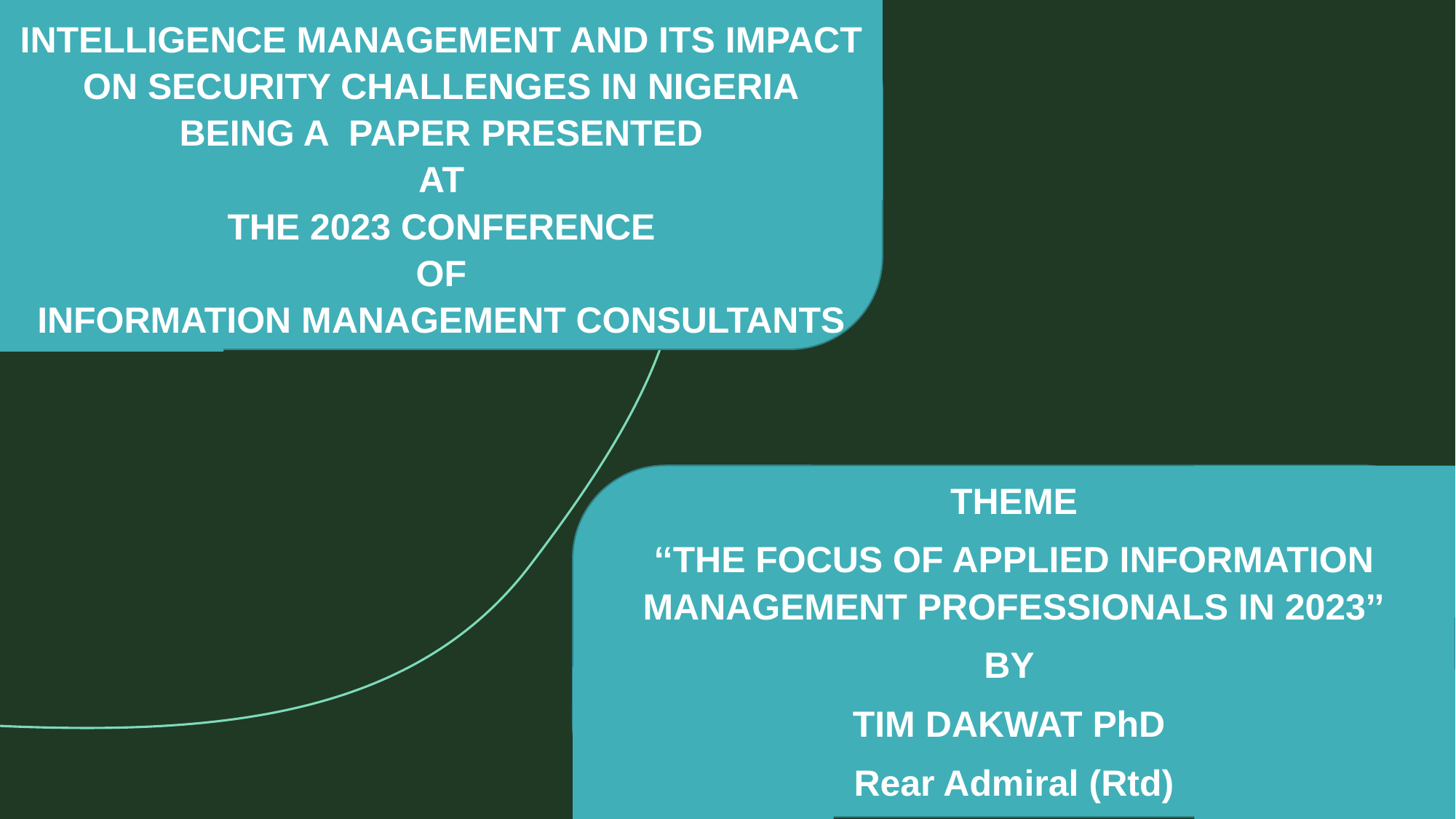

# INTELLIGENCE MANAGEMENT AND ITS IMPACT ON SECURITY CHALLENGES IN NIGERIA BEING A  PAPER PRESENTED AT THE 2023 CONFERENCE OF INFORMATION MANAGEMENT CONSULTANTS

THEME
‘‘THE FOCUS OF APPLIED INFORMATION MANAGEMENT PROFESSIONALS IN 2023’’
BY
TIM DAKWAT PhD
Rear Admiral (Rtd)